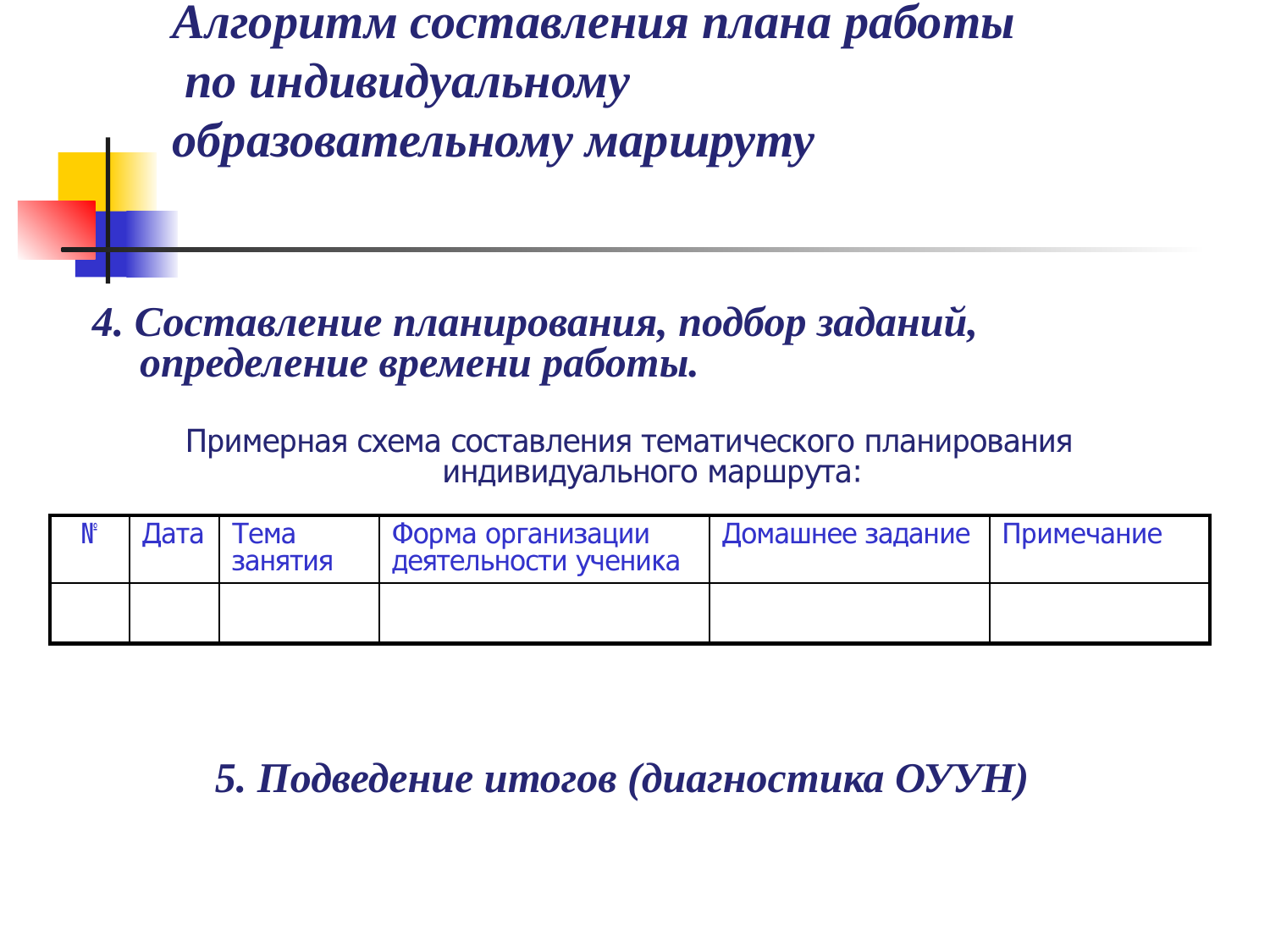

# Алгоритм составления плана работы по индивидуальному образовательному маршруту
4. Составление планирования, подбор заданий, определение времени работы.

Примерная схема составления тематического планирования индивидуального маршрута:

| № | Дата | Тема занятия | Форма организации деятельности ученика | Домашнее задание | Примечание |
| --- | --- | --- | --- | --- | --- |
|  |  |  |  |  |  |
5. Подведение итогов (диагностика ОУУН)